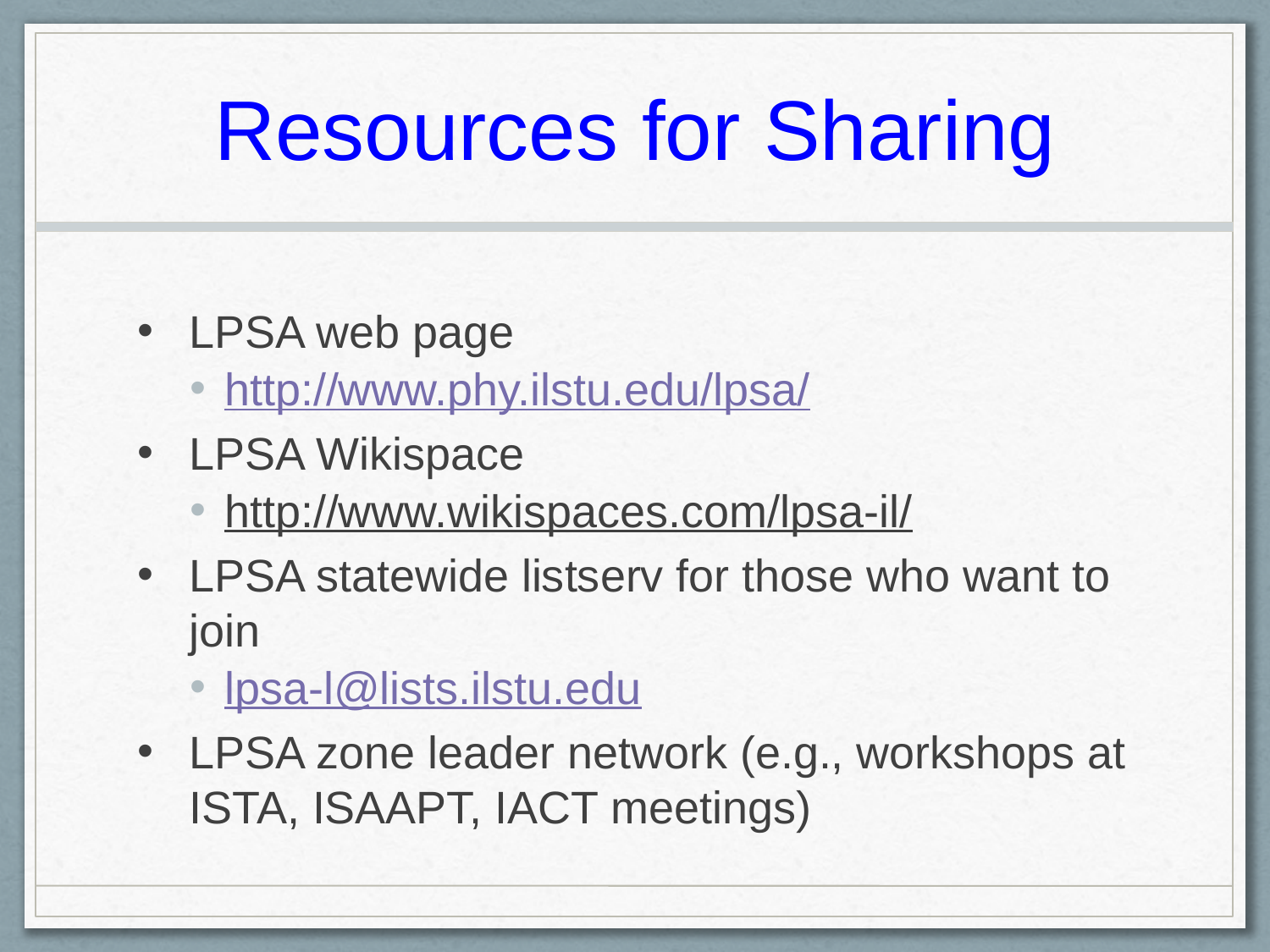

# Resources for Sharing
LPSA web page
http://www.phy.ilstu.edu/lpsa/
LPSA Wikispace
http://www.wikispaces.com/lpsa-il/
LPSA statewide listserv for those who want to join
lpsa-l@lists.ilstu.edu
LPSA zone leader network (e.g., workshops at ISTA, ISAAPT, IACT meetings)